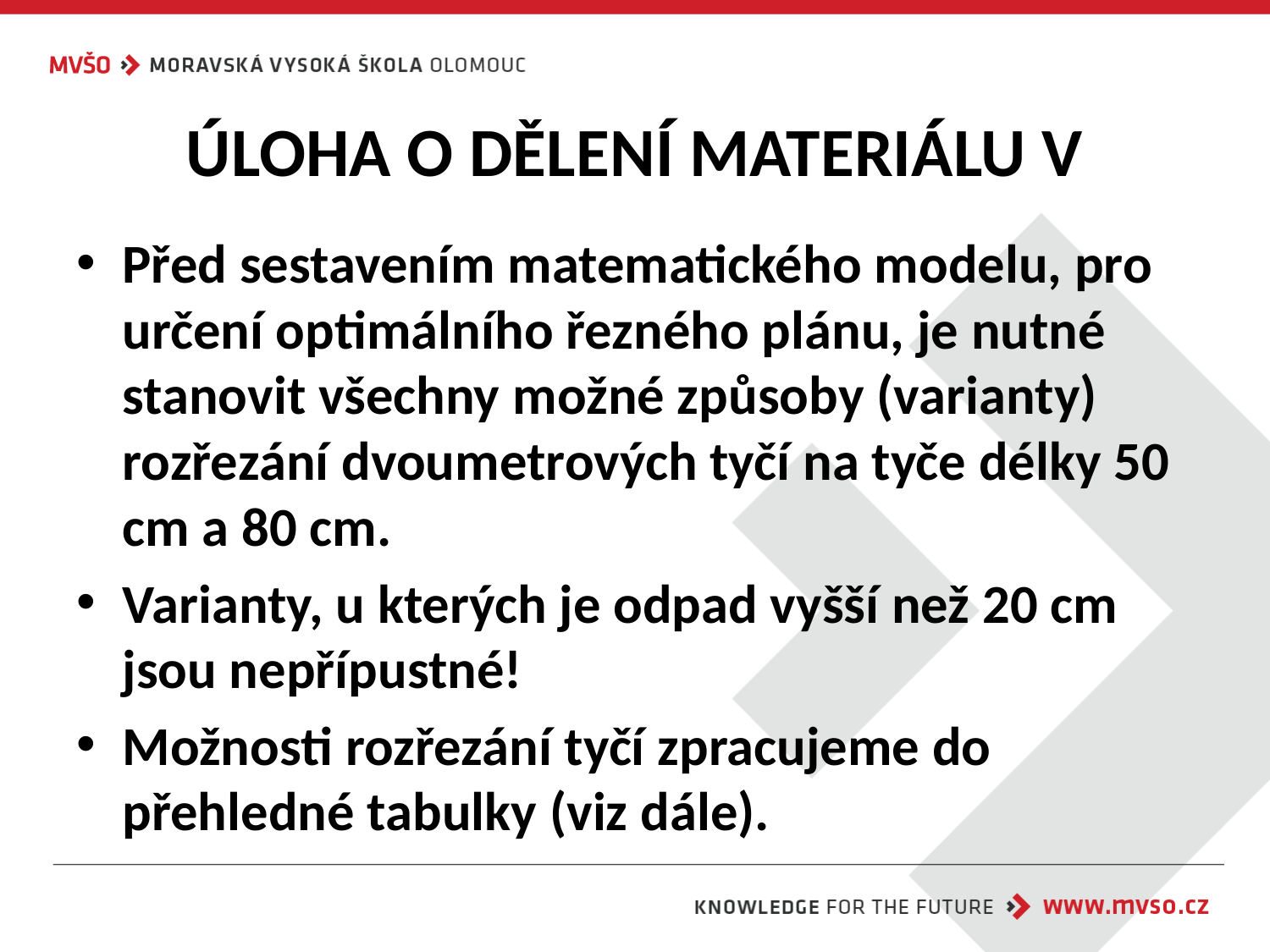

# ÚLOHA O DĚLENÍ MATERIÁLU V
Před sestavením matematického modelu, pro určení optimálního řezného plánu, je nutné stanovit všechny možné způsoby (varianty) rozřezání dvoumetrových tyčí na tyče délky 50 cm a 80 cm.
Varianty, u kterých je odpad vyšší než 20 cm jsou nepřípustné!
Možnosti rozřezání tyčí zpracujeme do přehledné tabulky (viz dále).